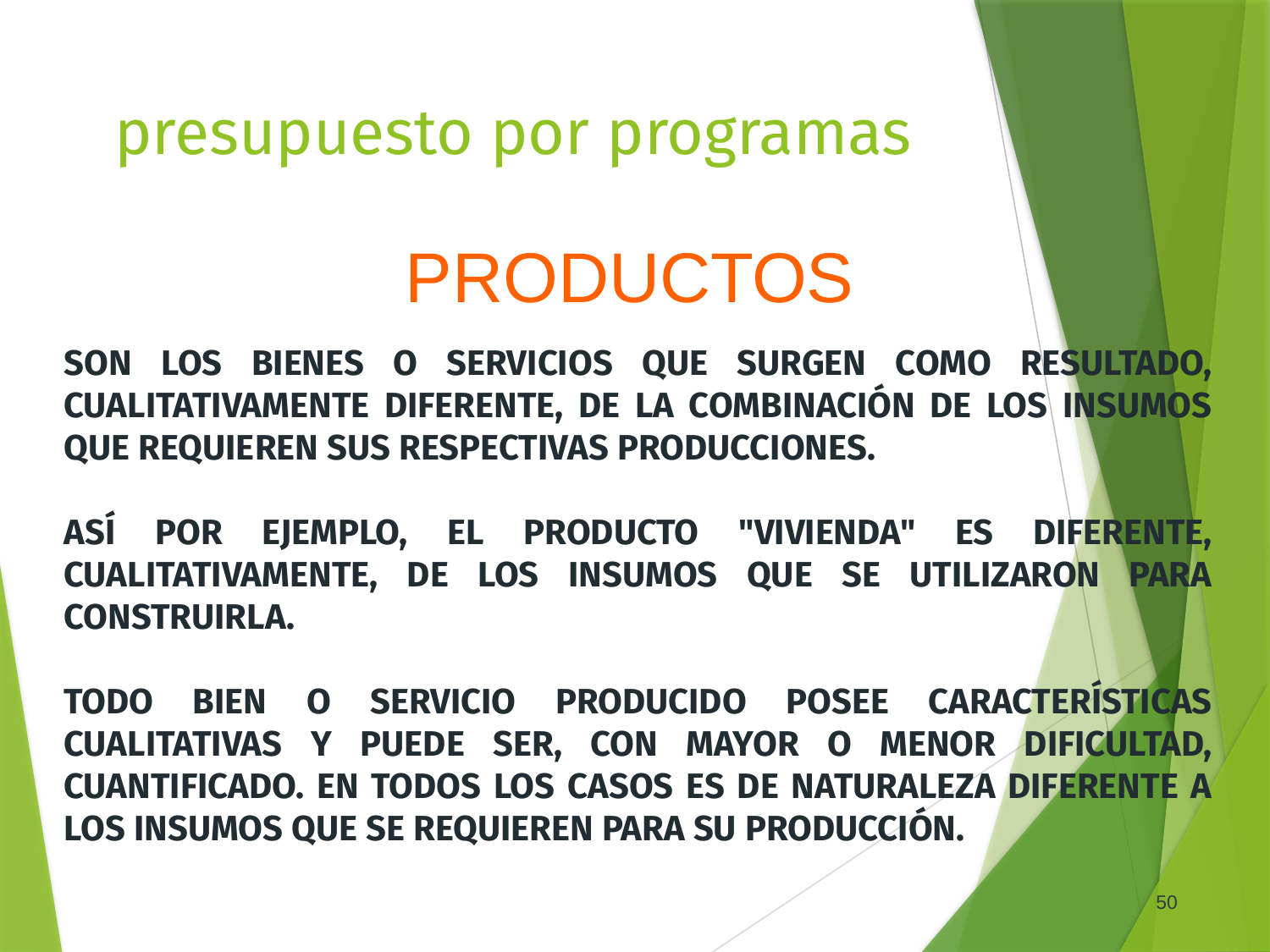

# presupuesto por programas
PRODUCTOS
SON LOS BIENES O SERVICIOS QUE SURGEN COMO RESULTADO, CUALITATIVAMENTE DIFERENTE, DE LA COMBINACIÓN DE LOS INSUMOS QUE REQUIEREN SUS RESPECTIVAS PRODUCCIONES.

ASÍ POR EJEMPLO, EL PRODUCTO "VIVIENDA" ES DIFERENTE, CUALITATIVAMENTE, DE LOS INSUMOS QUE SE UTILIZARON PARA CONSTRUIRLA.

TODO BIEN O SERVICIO PRODUCIDO POSEE CARACTERÍSTICAS CUALITATIVAS Y PUEDE SER, CON MAYOR O MENOR DIFICULTAD, CUANTIFICADO. EN TODOS LOS CASOS ES DE NATURALEZA DIFERENTE A LOS INSUMOS QUE SE REQUIEREN PARA SU PRODUCCIÓN.
50